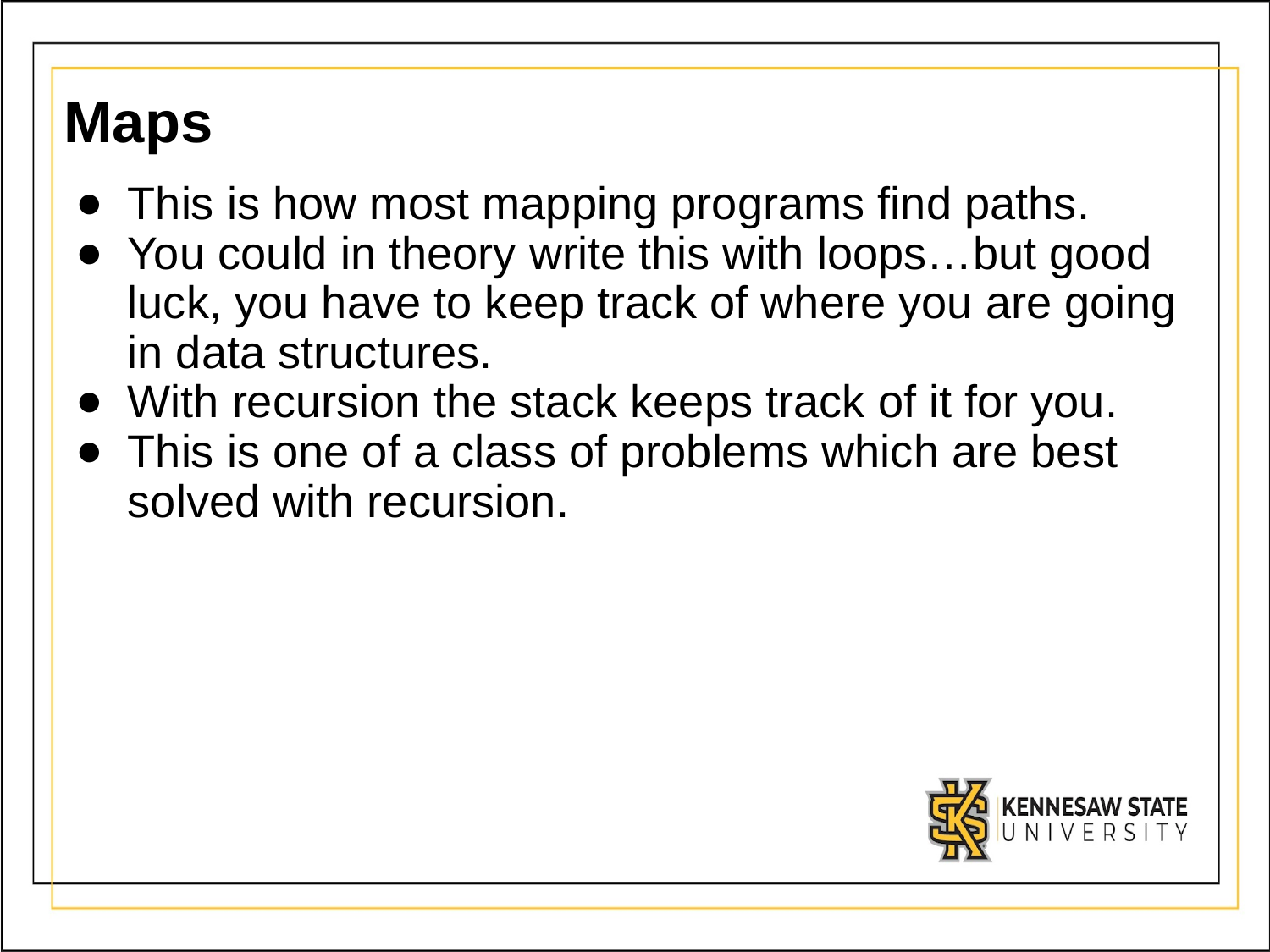

# Maps
This is how most mapping programs find paths.
You could in theory write this with loops…but good luck, you have to keep track of where you are going in data structures.
With recursion the stack keeps track of it for you.
This is one of a class of problems which are best solved with recursion.